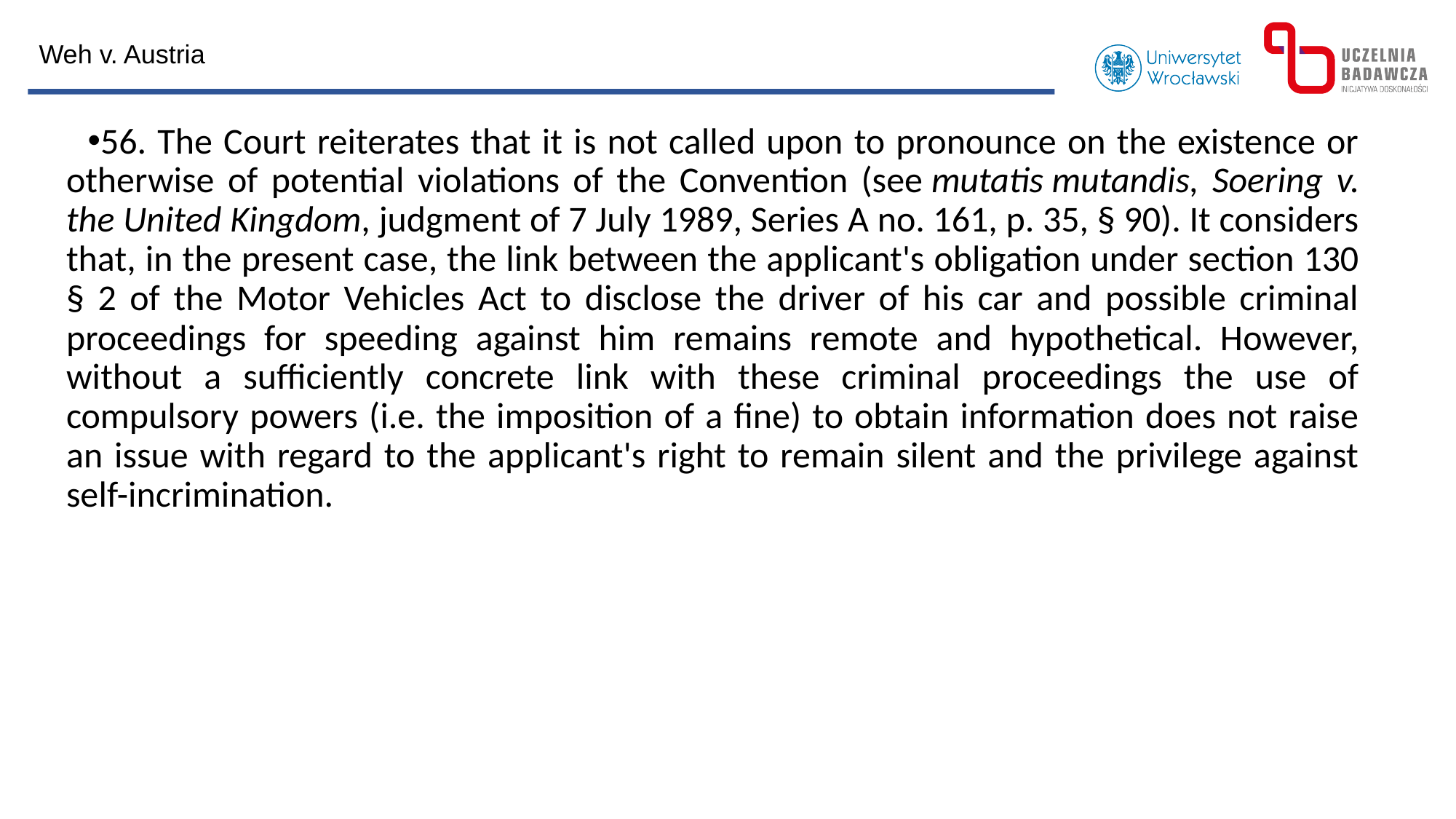

Weh v. Austria
56. The Court reiterates that it is not called upon to pronounce on the existence or otherwise of potential violations of the Convention (see mutatis mutandis, Soering v. the United Kingdom, judgment of 7 July 1989, Series A no. 161, p. 35, § 90). It considers that, in the present case, the link between the applicant's obligation under section 130 § 2 of the Motor Vehicles Act to disclose the driver of his car and possible criminal proceedings for speeding against him remains remote and hypothetical. However, without a sufficiently concrete link with these criminal proceedings the use of compulsory powers (i.e. the imposition of a fine) to obtain information does not raise an issue with regard to the applicant's right to remain silent and the privilege against self-incrimination.